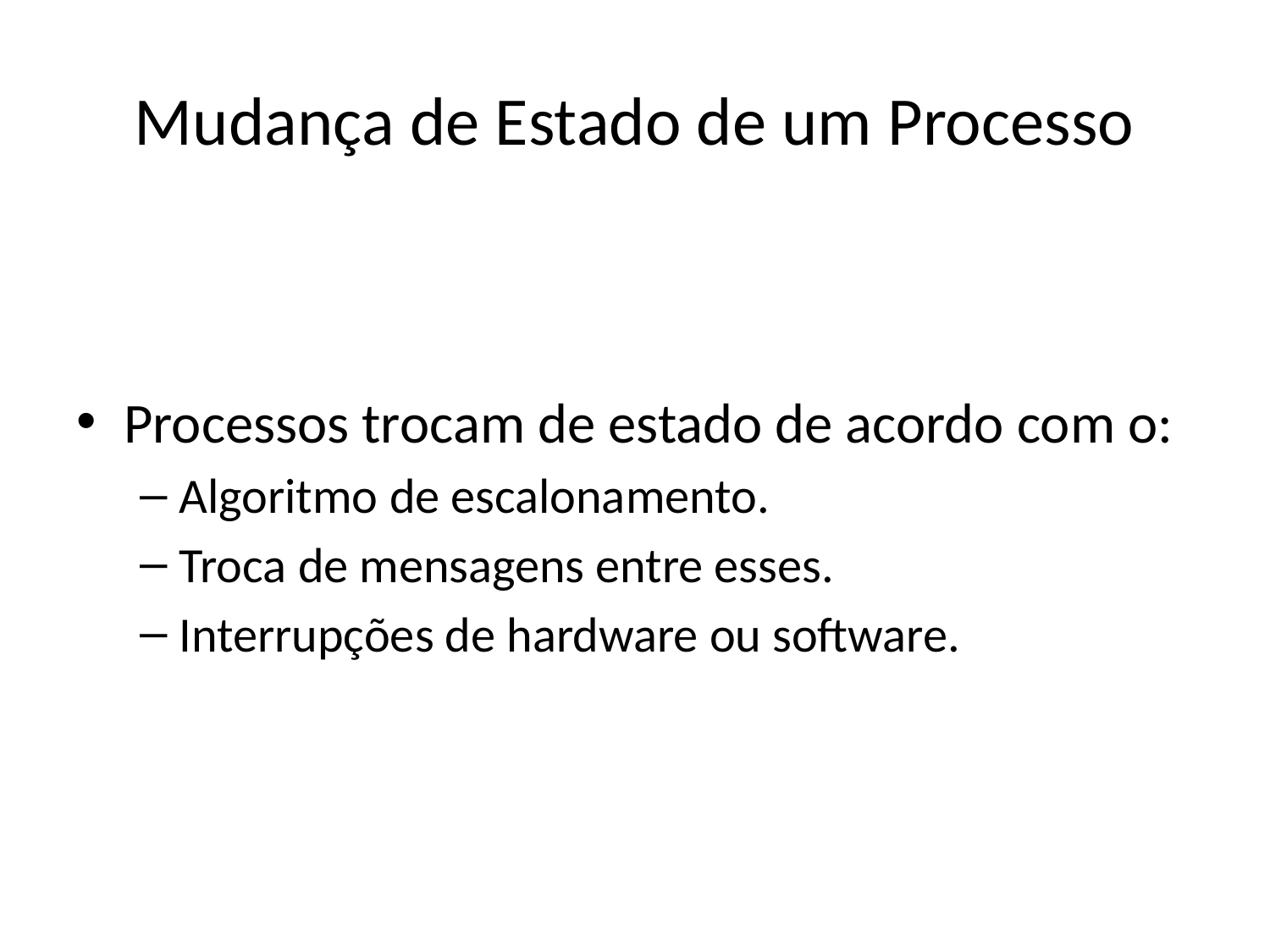

# Mudança de Estado de um Processo

Processos trocam de estado de acordo com o:
Algoritmo de escalonamento.
Troca de mensagens entre esses.
Interrupções de hardware ou software.